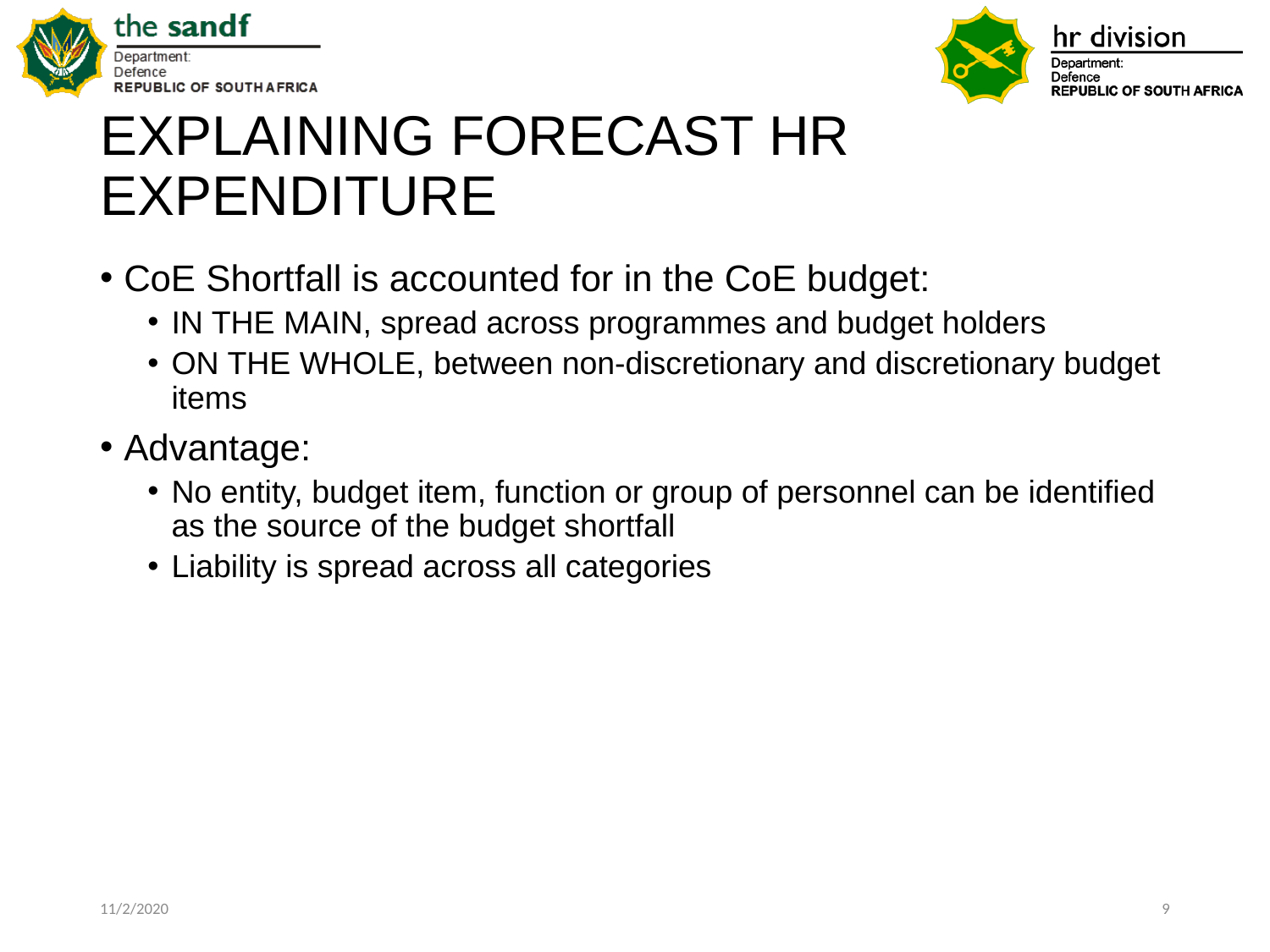

# EXPLAINING FORECAST HR EXPENDITURE
CoE Shortfall is accounted for in the CoE budget:
IN THE MAIN, spread across programmes and budget holders
ON THE WHOLE, between non-discretionary and discretionary budget items
Advantage:
No entity, budget item, function or group of personnel can be identified as the source of the budget shortfall
Liability is spread across all categories

11/2/2020
9